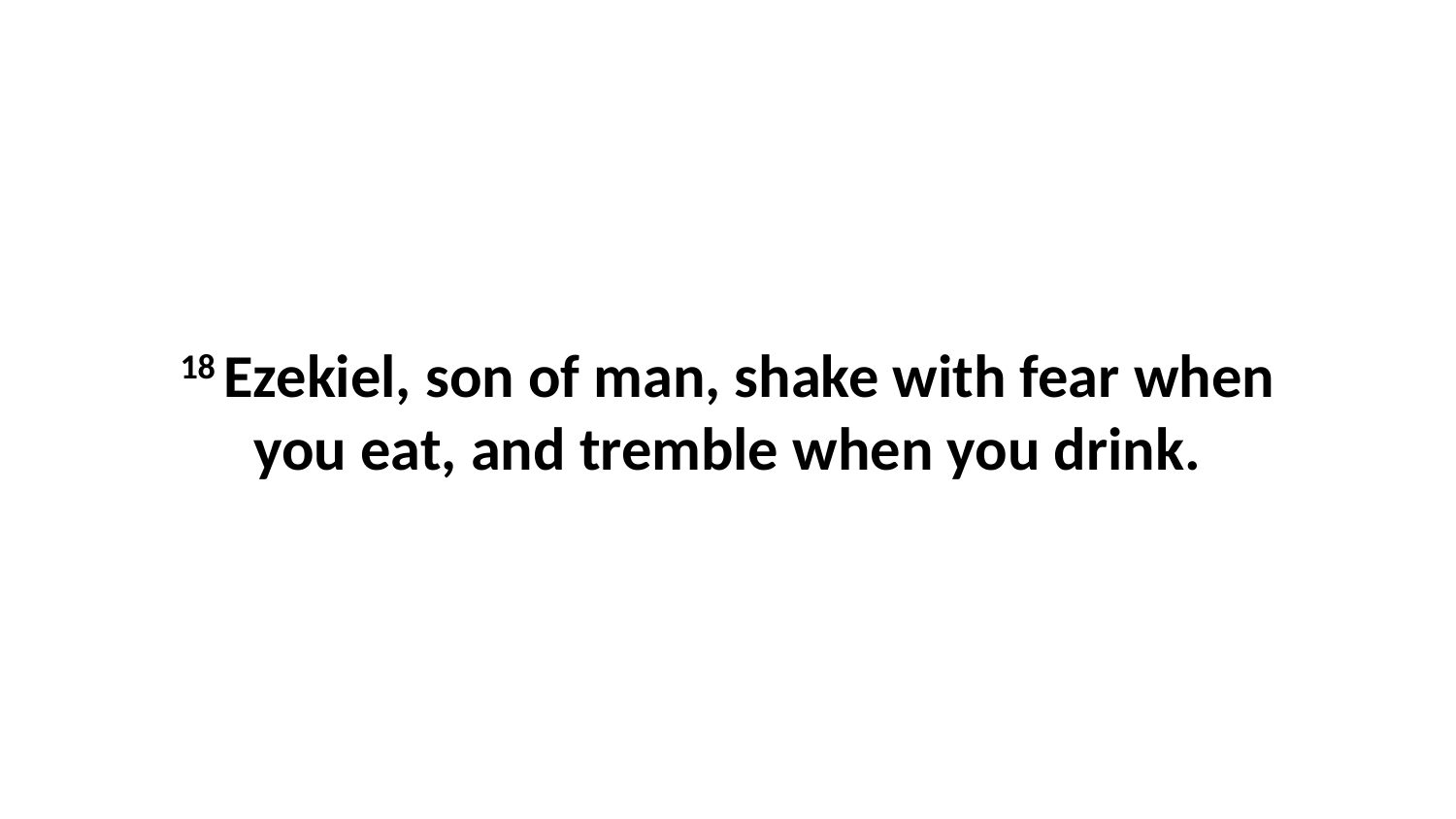

18 Ezekiel, son of man, shake with fear when you eat, and tremble when you drink.